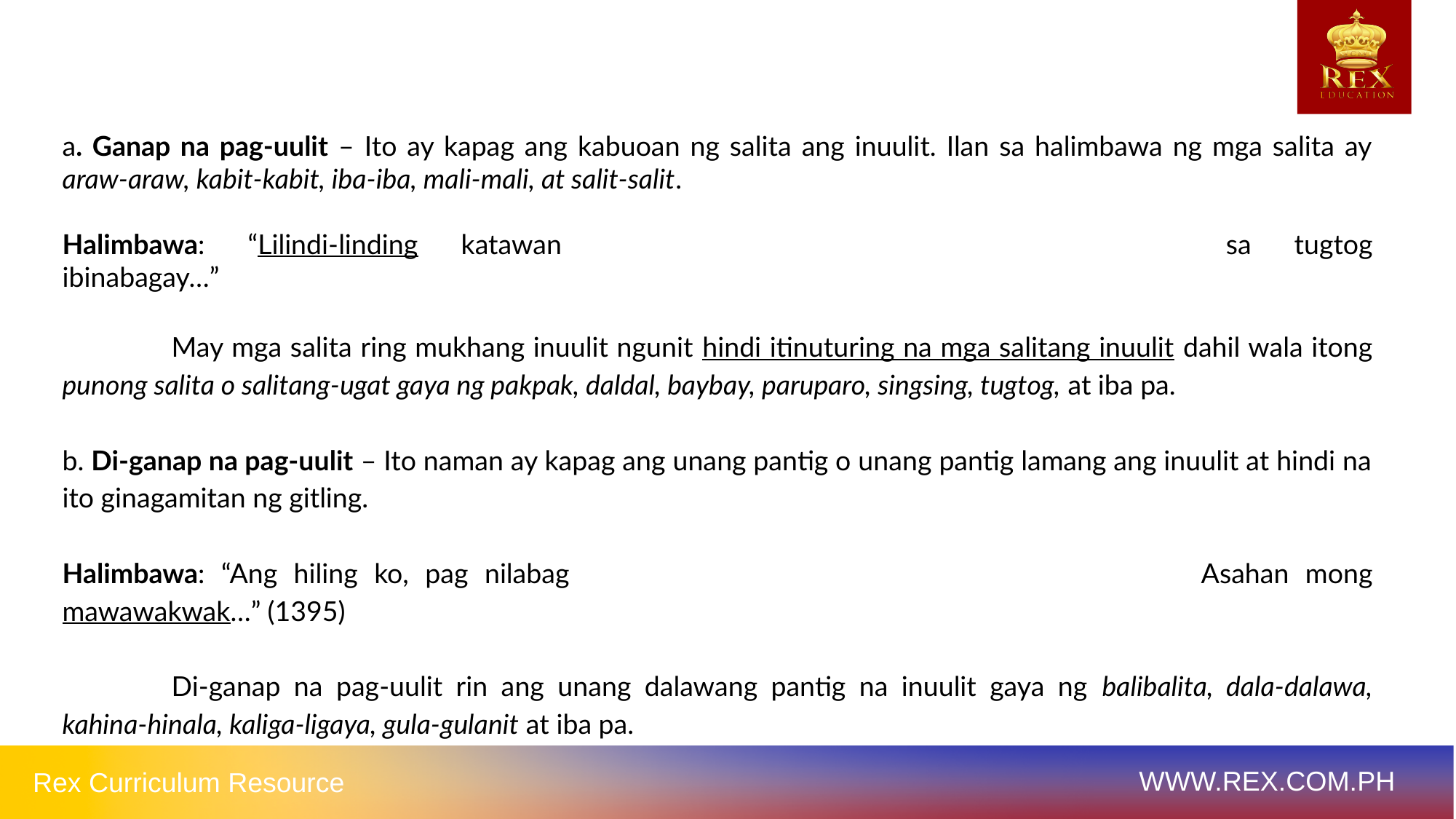

a. Ganap na pag-uulit – Ito ay kapag ang kabuoan ng salita ang inuulit. Ilan sa halimbawa ng mga salita ay araw-araw, kabit-kabit, iba-iba, mali-mali, at salit-salit.

Halimbawa: “Lilindi-linding katawan							sa tugtog ibinabagay…”

	May mga salita ring mukhang inuulit ngunit hindi itinuturing na mga salitang inuulit dahil wala itong punong salita o salitang-ugat gaya ng pakpak, daldal, baybay, paruparo, singsing, tugtog, at iba pa.

b. Di-ganap na pag-uulit – Ito naman ay kapag ang unang pantig o unang pantig lamang ang inuulit at hindi na ito ginagamitan ng gitling.

Halimbawa: “Ang hiling ko, pag nilabag						Asahan mong mawawakwak…” (1395)

	Di-ganap na pag-uulit rin ang unang dalawang pantig na inuulit gaya ng balibalita, dala-dalawa, kahina-hinala, kaliga-ligaya, gula-gulanit at iba pa.